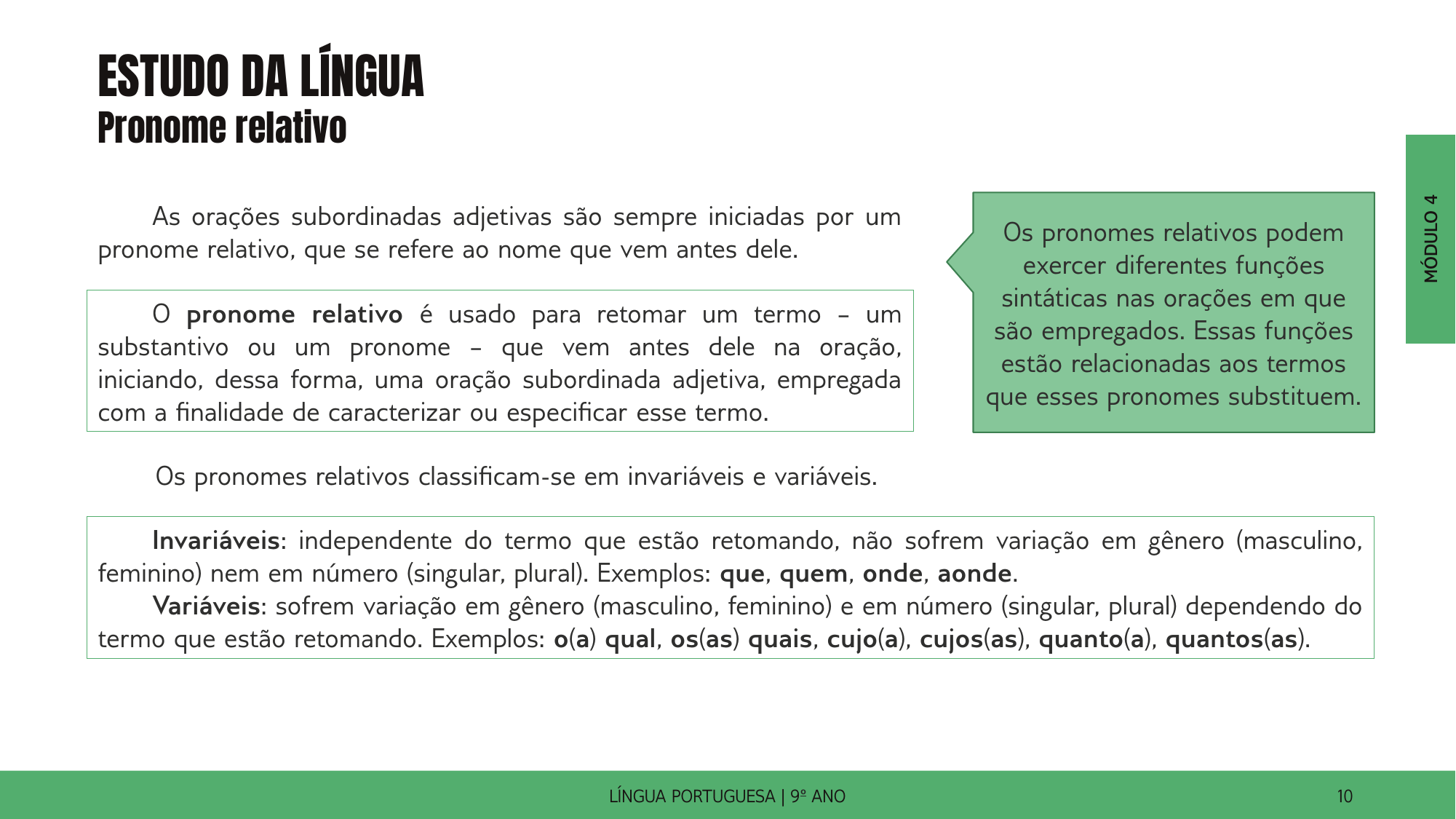

ESTUDO DA LÍNGUA
Pronome relativo

MÓDULO 4
As orações subordinadas adjetivas são sempre iniciadas por um pronome relativo, que se refere ao nome que vem antes dele.
Os pronomes relativos podem exercer diferentes funções sintáticas nas orações em que são empregados. Essas funções estão relacionadas aos termos que esses pronomes substituem.
O pronome relativo é usado para retomar um termo – um substantivo ou um pronome – que vem antes dele na oração, iniciando, dessa forma, uma oração subordinada adjetiva, empregada com a finalidade de caracterizar ou especificar esse termo.
Os pronomes relativos classificam-se em invariáveis e variáveis.
Invariáveis: independente do termo que estão retomando, não sofrem variação em gênero (masculino, feminino) nem em número (singular, plural). Exemplos: que, quem, onde, aonde.
Variáveis: sofrem variação em gênero (masculino, feminino) e em número (singular, plural) dependendo do termo que estão retomando. Exemplos: o(a) qual, os(as) quais, cujo(a), cujos(as), quanto(a), quantos(as).
LÍNGUA PORTUGUESA | 9o ANO
10